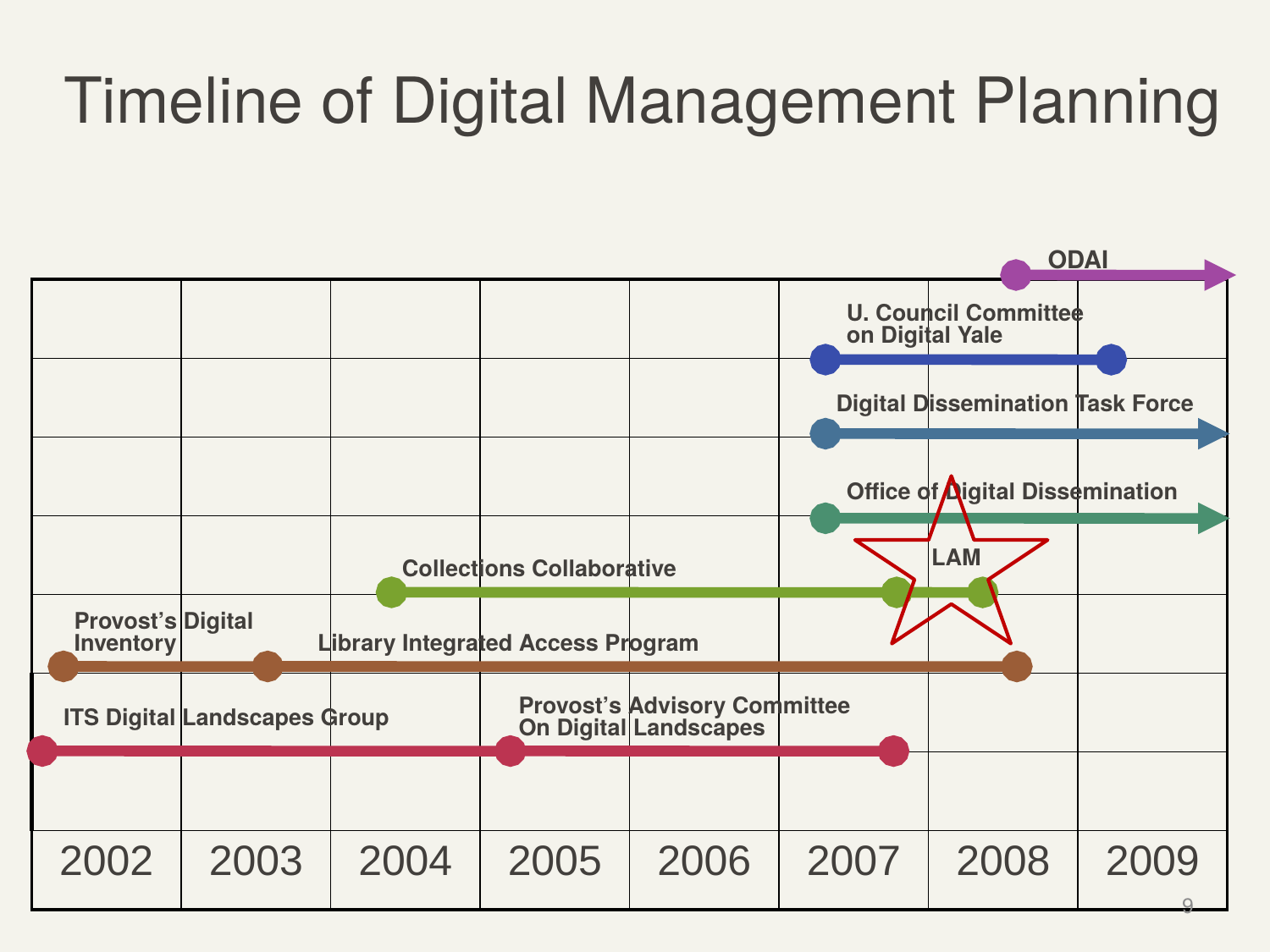

# Timeline of Digital Management Planning
ODAI

|  |  |  |  |  |  |  |  |
| --- | --- | --- | --- | --- | --- | --- | --- |
|  |  |  |  |  |  |  |  |
|  |  |  |  |  |  |  |  |
|  |  |  |  |  |  |  |  |
|  |  |  |  |  |  |  |  |
|  |  |  |  |  |  |  |  |
|  |  |  |  |  |  |  |  |
| 2002 | 2003 | 2004 | 2005 | 2006 | 2007 | 2008 | 2009 |
U. Council Committee
on Digital Yale

Digital Dissemination Task Force

Office of Digital Dissemination

LAM
Collections Collaborative

Provost’s Digital
Inventory
Library Integrated Access Program

Provost’s Advisory Committee
On Digital Landscapes
ITS Digital Landscapes Group

9